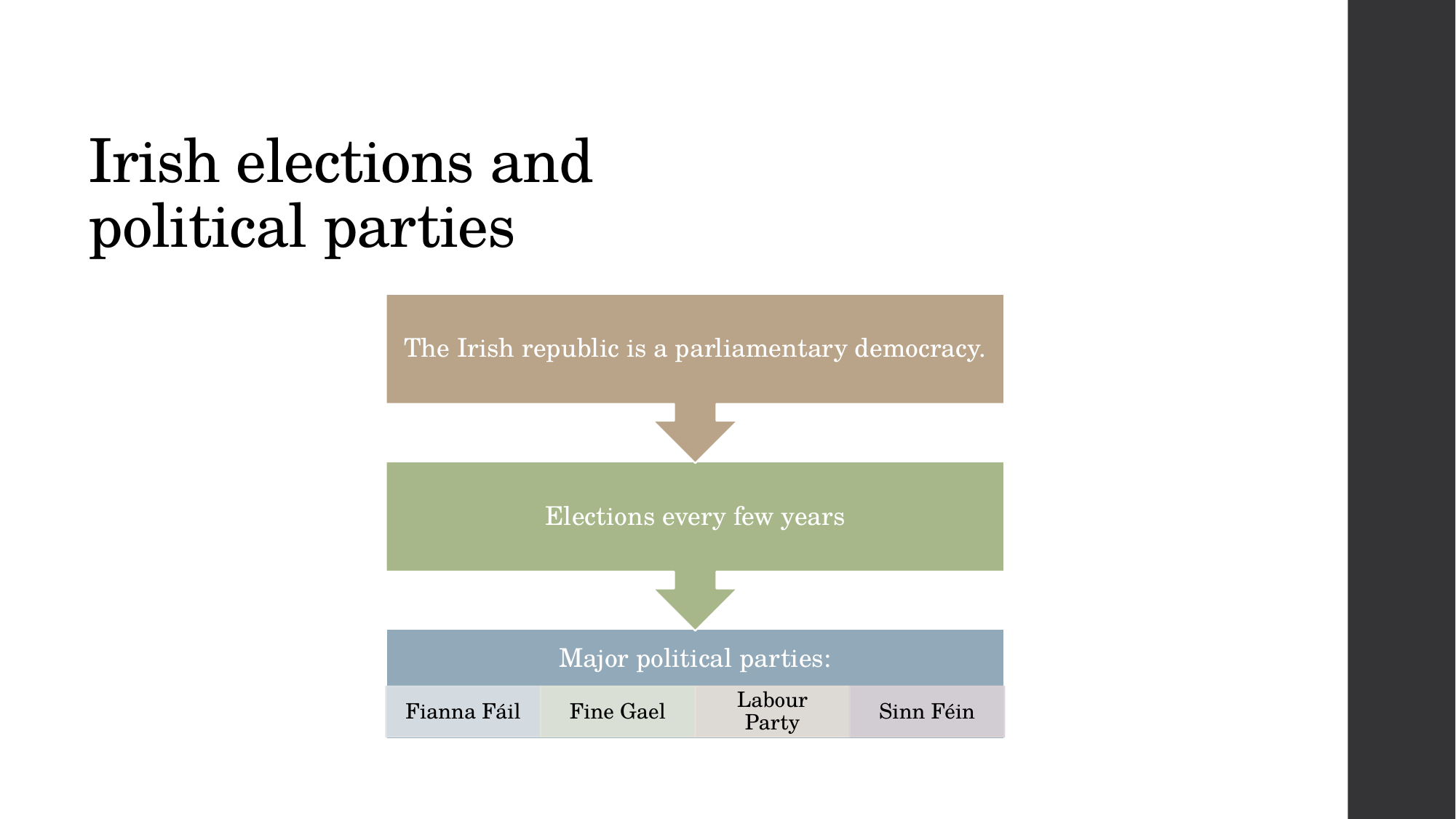

# Irish elections and political parties
Major political parties:
Fianna Fáil
Fine Gael
Labour Party
Sinn Féin
Elections every few years
The Irish republic is a parliamentary democracy.